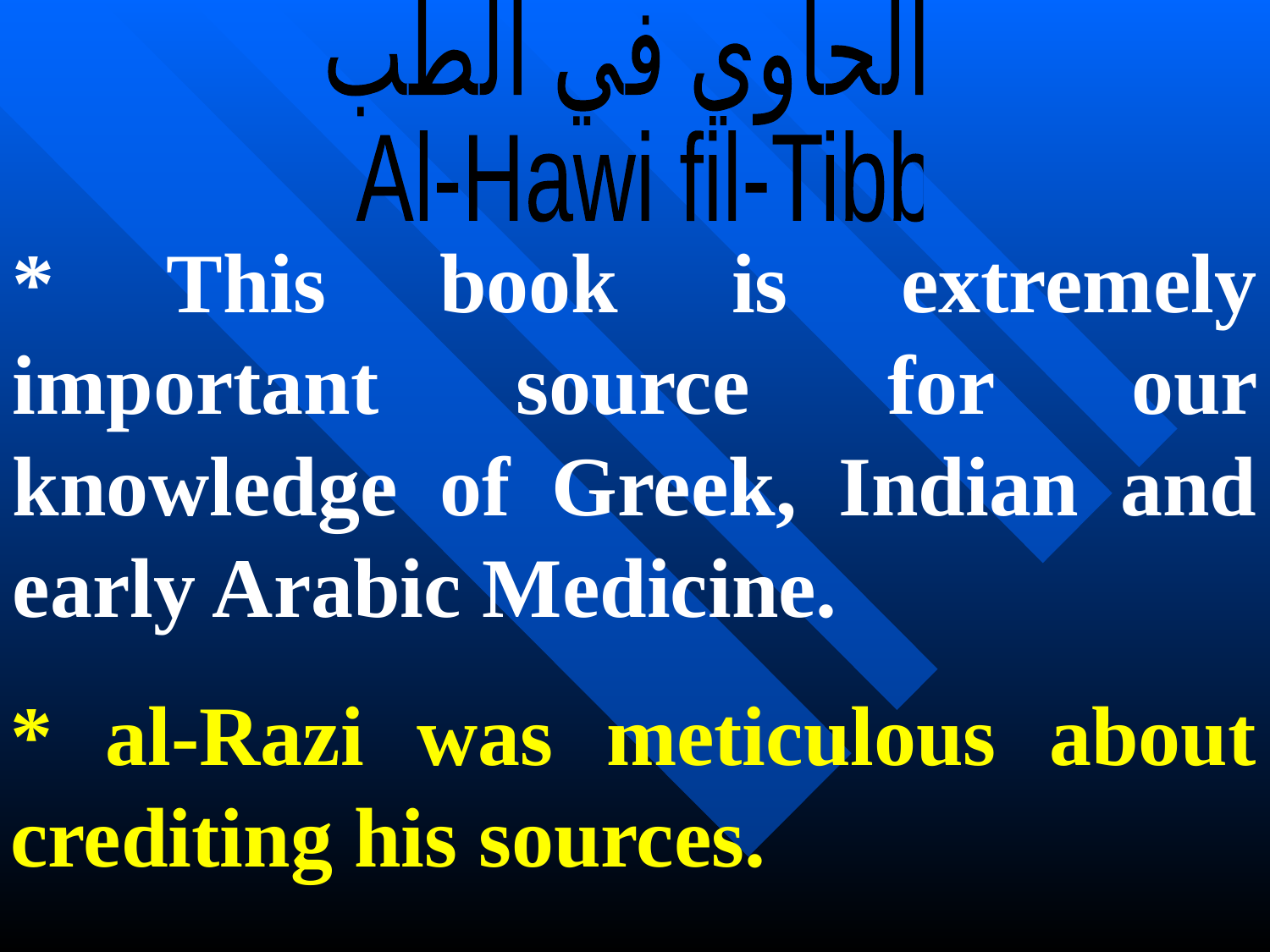

الحاوي في الطب
Al-Hawi fil-Tibb

* This book is extremely important source for our knowledge of Greek, Indian and early Arabic Medicine.
* al-Razi was meticulous about crediting his sources.